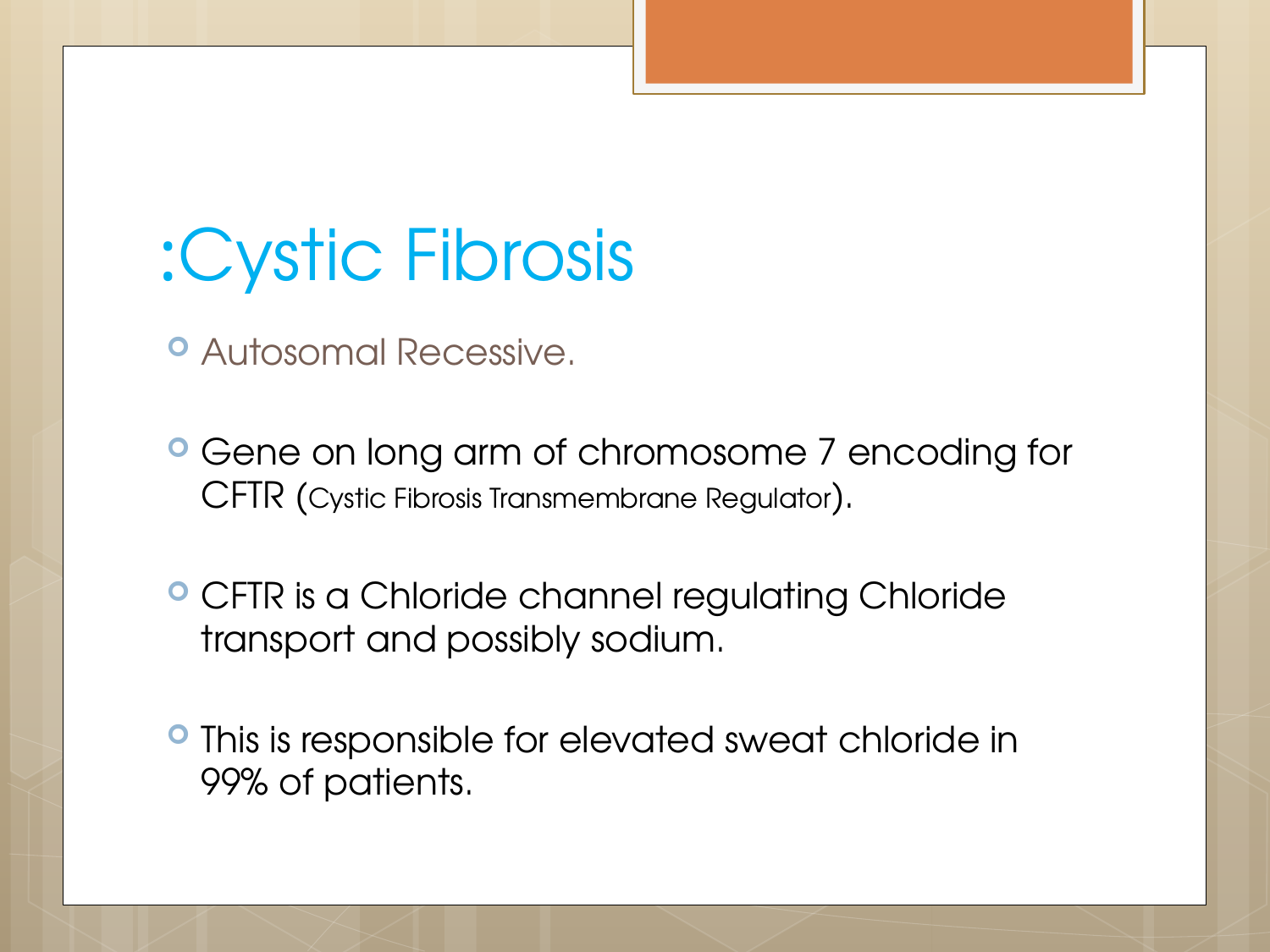

# Cystic Fibrosis:
Autosomal Recessive.

Gene on long arm of chromosome 7 encoding for CFTR (Cystic Fibrosis Transmembrane Regulator).

CFTR is a Chloride channel regulating Chloride transport and possibly sodium.

This is responsible for elevated sweat chloride in 99% of patients.